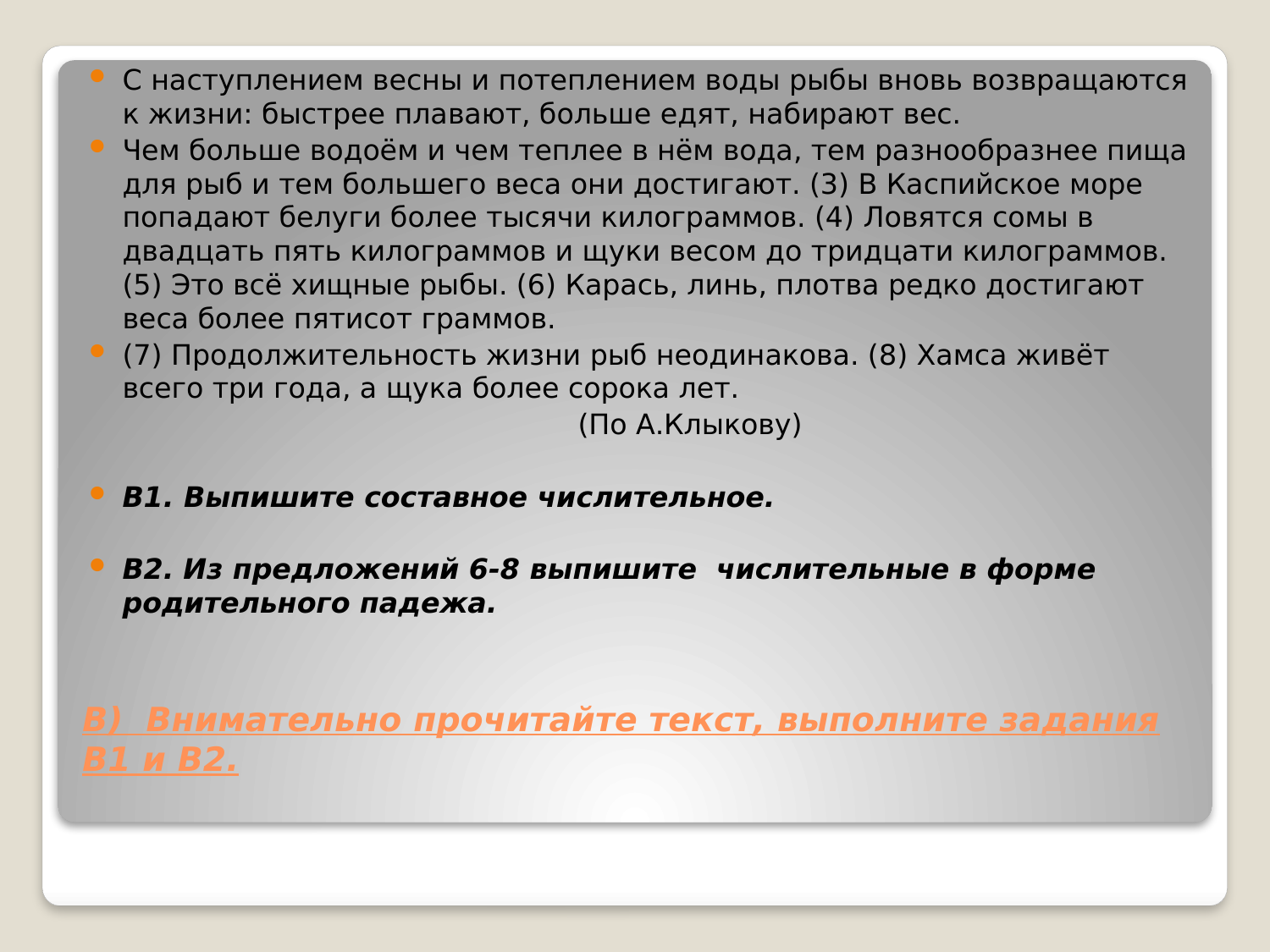

С наступлением весны и потеплением воды рыбы вновь возвращаются к жизни: быстрее плавают, больше едят, набирают вес.
Чем больше водоём и чем теплее в нём вода, тем разнообразнее пища для рыб и тем большего веса они достигают. (3) В Каспийское море попадают белуги более тысячи килограммов. (4) Ловятся сомы в двадцать пять килограммов и щуки весом до тридцати килограммов. (5) Это всё хищные рыбы. (6) Карась, линь, плотва редко достигают веса более пятисот граммов.
(7) Продолжительность жизни рыб неодинакова. (8) Хамса живёт всего три года, а щука более сорока лет.
                                                       (По А.Клыкову)

В1. Выпишите составное числительное.

В2. Из предложений 6-8 выпишите  числительные в форме родительного падежа.

# В)  Внимательно прочитайте текст, выполните задания В1 и В2.